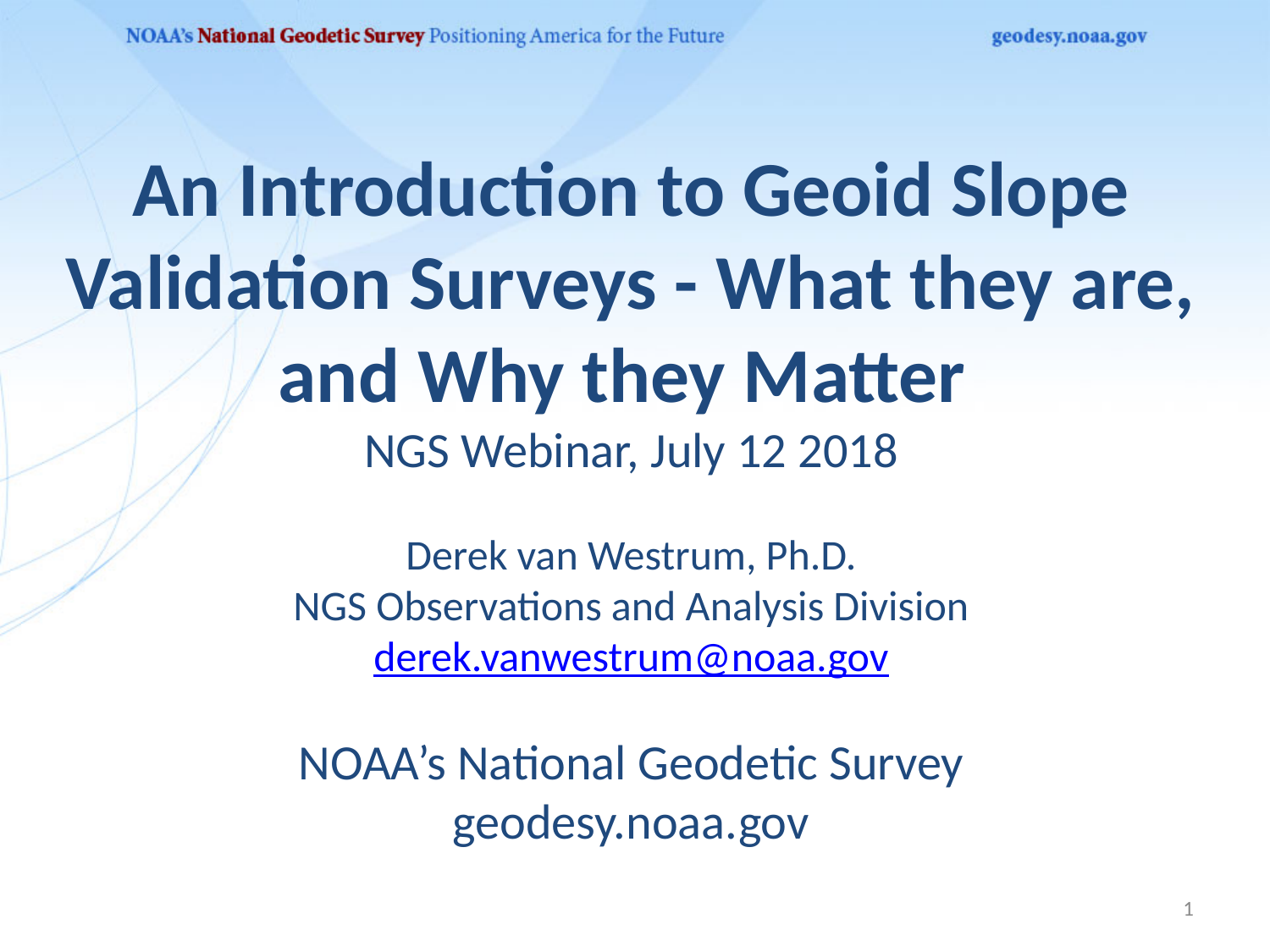

An Introduction to Geoid Slope Validation Surveys - What they are, and Why they Matter
NGS Webinar, July 12 2018

Derek van Westrum, Ph.D.
NGS Observations and Analysis Division
derek.vanwestrum@noaa.gov

NOAA’s National Geodetic Survey
geodesy.noaa.gov

1